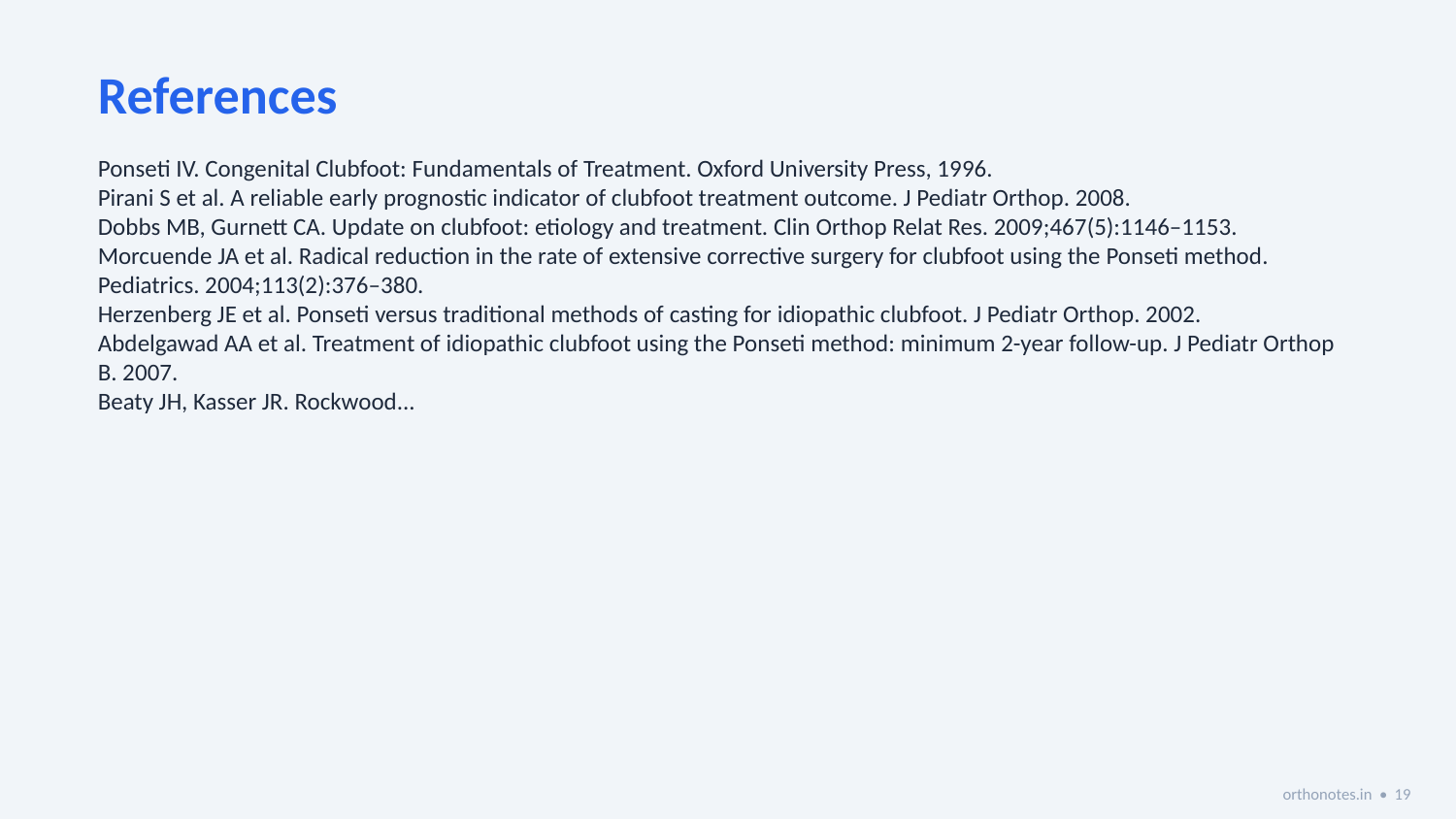

References
Ponseti IV. Congenital Clubfoot: Fundamentals of Treatment. Oxford University Press, 1996.
Pirani S et al. A reliable early prognostic indicator of clubfoot treatment outcome. J Pediatr Orthop. 2008.
Dobbs MB, Gurnett CA. Update on clubfoot: etiology and treatment. Clin Orthop Relat Res. 2009;467(5):1146–1153.
Morcuende JA et al. Radical reduction in the rate of extensive corrective surgery for clubfoot using the Ponseti method. Pediatrics. 2004;113(2):376–380.
Herzenberg JE et al. Ponseti versus traditional methods of casting for idiopathic clubfoot. J Pediatr Orthop. 2002.
Abdelgawad AA et al. Treatment of idiopathic clubfoot using the Ponseti method: minimum 2-year follow-up. J Pediatr Orthop B. 2007.
Beaty JH, Kasser JR. Rockwood...
orthonotes.in  •  19